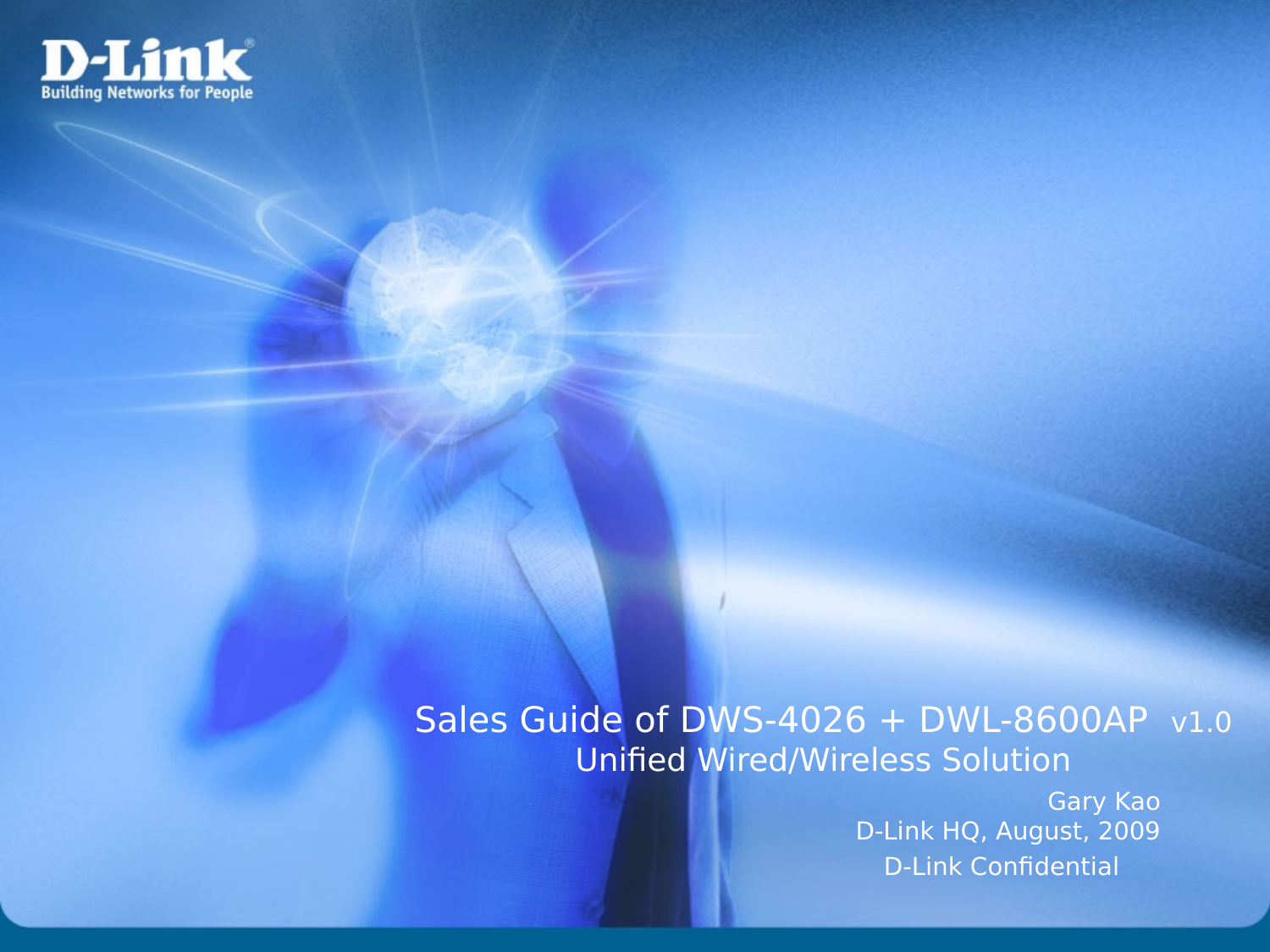

Sales Guide of DWS-4026 + DWL-8600AP  v1.0
Unified Wired/Wireless Solution
# Gary Kao D-Link HQ, August, 2009
D-Link Confidential